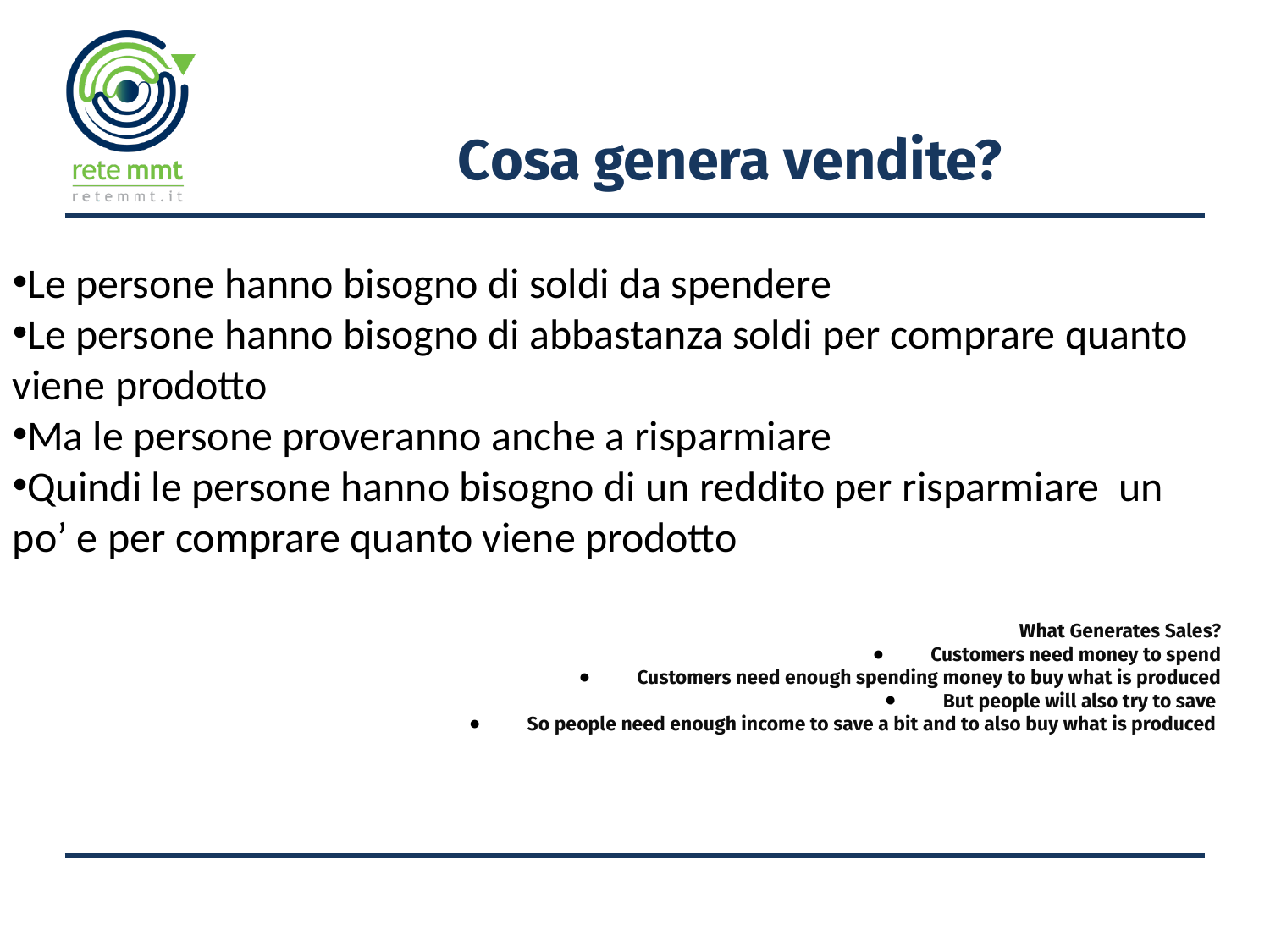

# Cosa genera vendite?
Le persone hanno bisogno di soldi da spendere
Le persone hanno bisogno di abbastanza soldi per comprare quanto viene prodotto
Ma le persone proveranno anche a risparmiare
Quindi le persone hanno bisogno di un reddito per risparmiare  un po’ e per comprare quanto viene prodotto
What Generates Sales?
Customers need money to spend
Customers need enough spending money to buy what is produced
But people will also try to save
So people need enough income to save a bit and to also buy what is produced